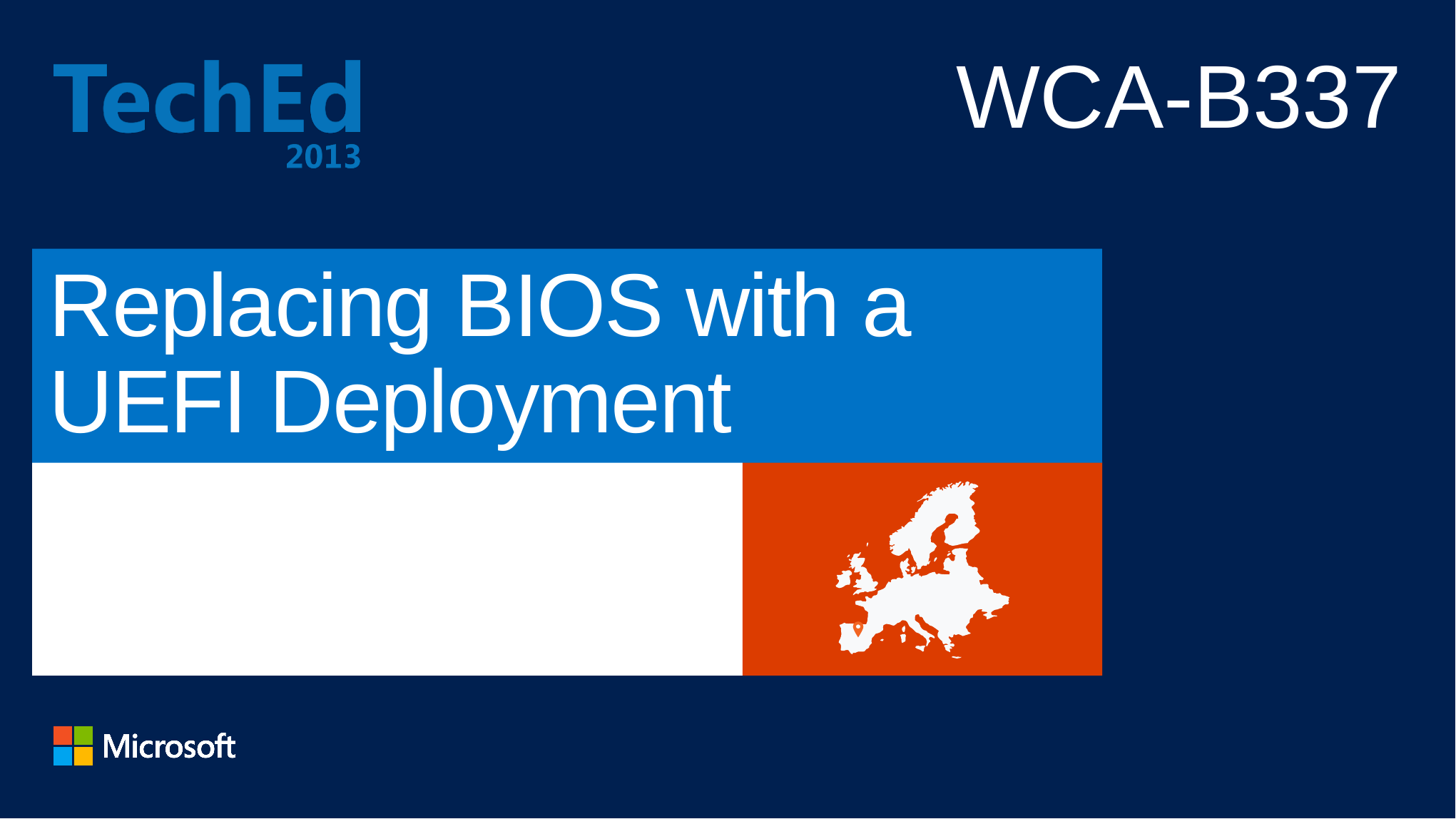

WCA-B337
# Replacing BIOS with a UEFI Deployment
Alfred Ojukwu, MCS
Frank Pinto, MCS